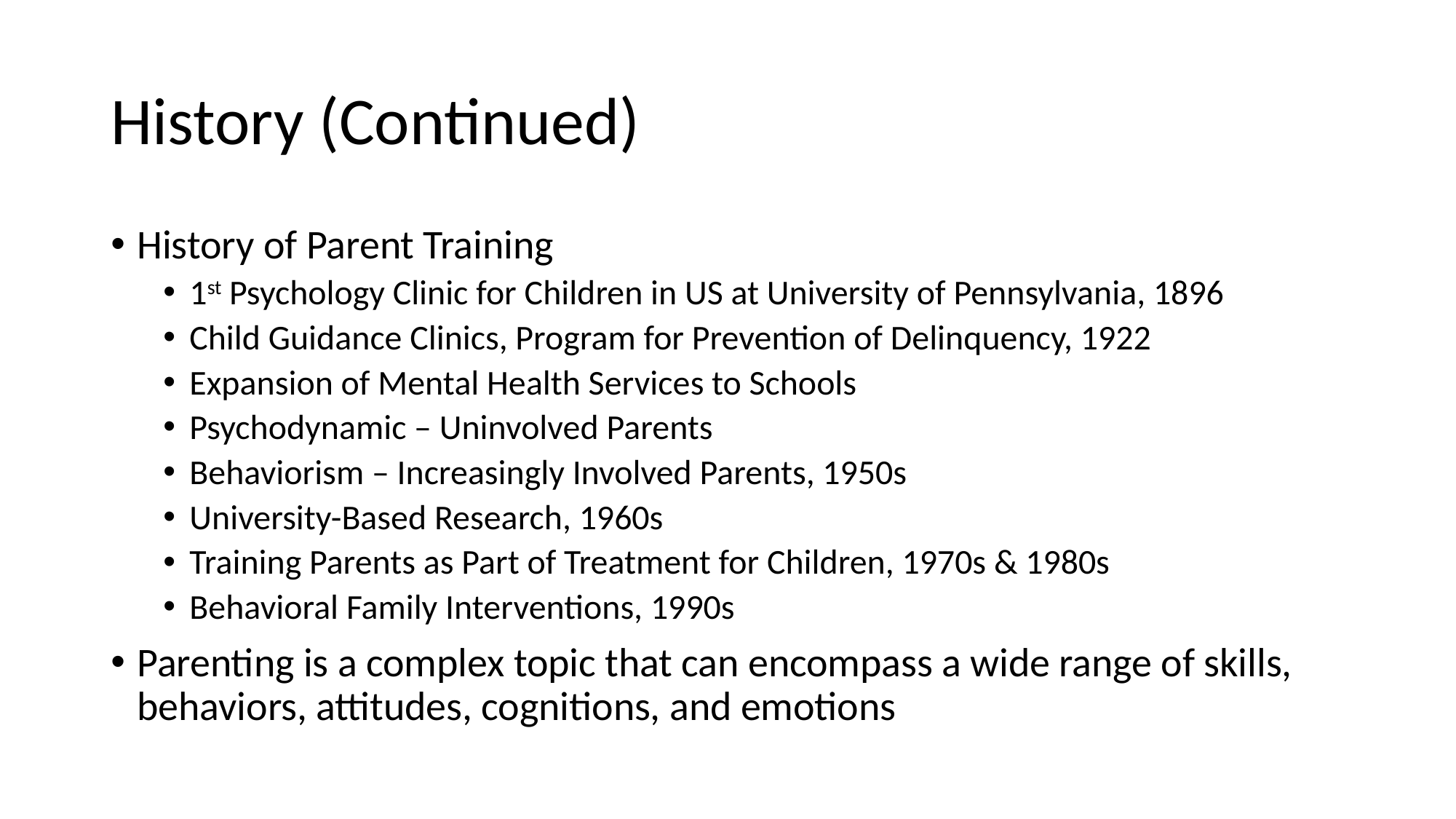

# History (Continued)
History of Parent Training
1st Psychology Clinic for Children in US at University of Pennsylvania, 1896
Child Guidance Clinics, Program for Prevention of Delinquency, 1922
Expansion of Mental Health Services to Schools
Psychodynamic – Uninvolved Parents
Behaviorism – Increasingly Involved Parents, 1950s
University-Based Research, 1960s
Training Parents as Part of Treatment for Children, 1970s & 1980s
Behavioral Family Interventions, 1990s
Parenting is a complex topic that can encompass a wide range of skills, behaviors, attitudes, cognitions, and emotions